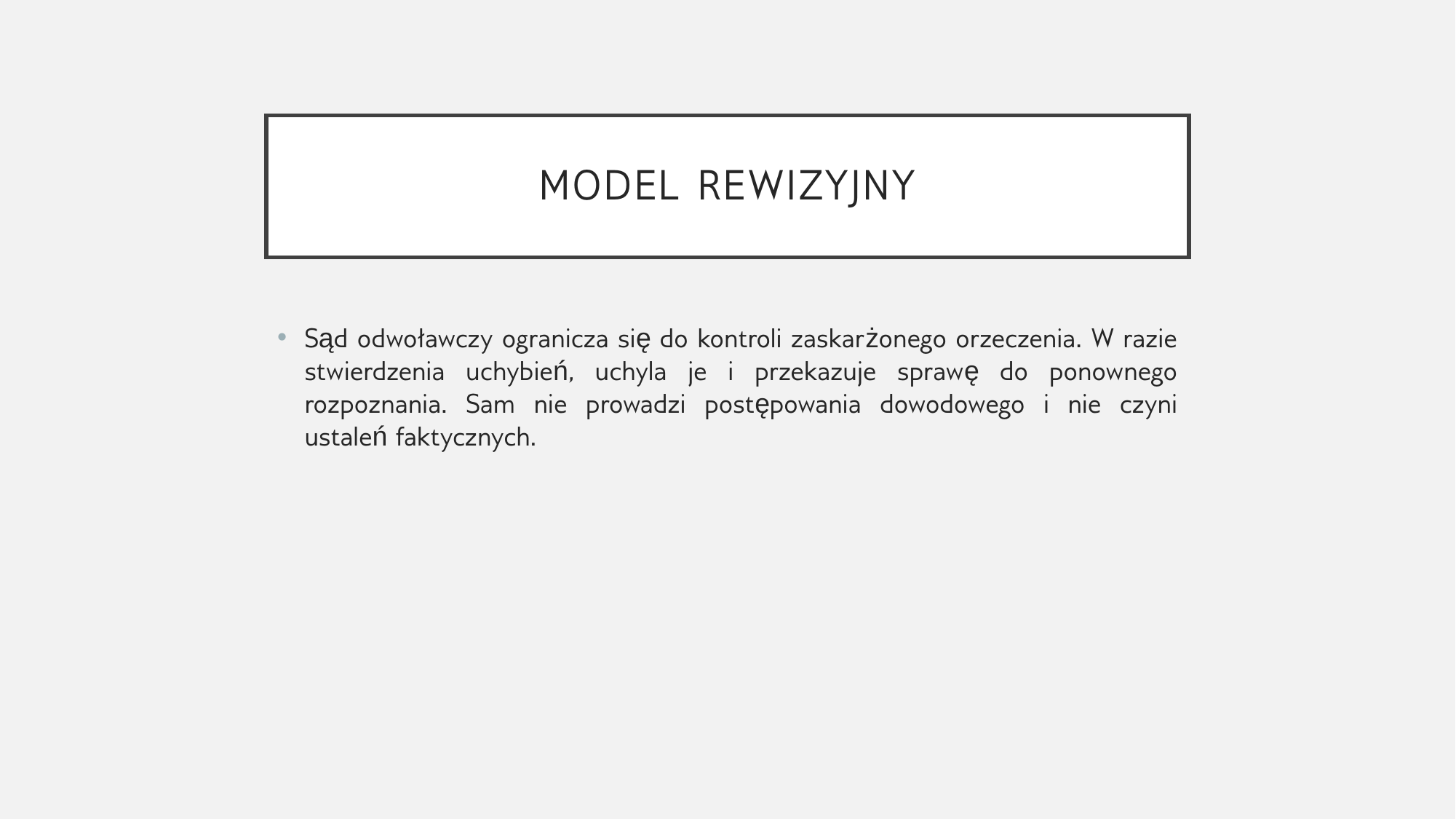

# Model rewizyjny
Sąd odwoławczy ogranicza się do kontroli zaskarżonego orzeczenia. W razie stwierdzenia uchybień, uchyla je i przekazuje sprawę do ponownego rozpoznania. Sam nie prowadzi postępowania dowodowego i nie czyni ustaleń faktycznych.